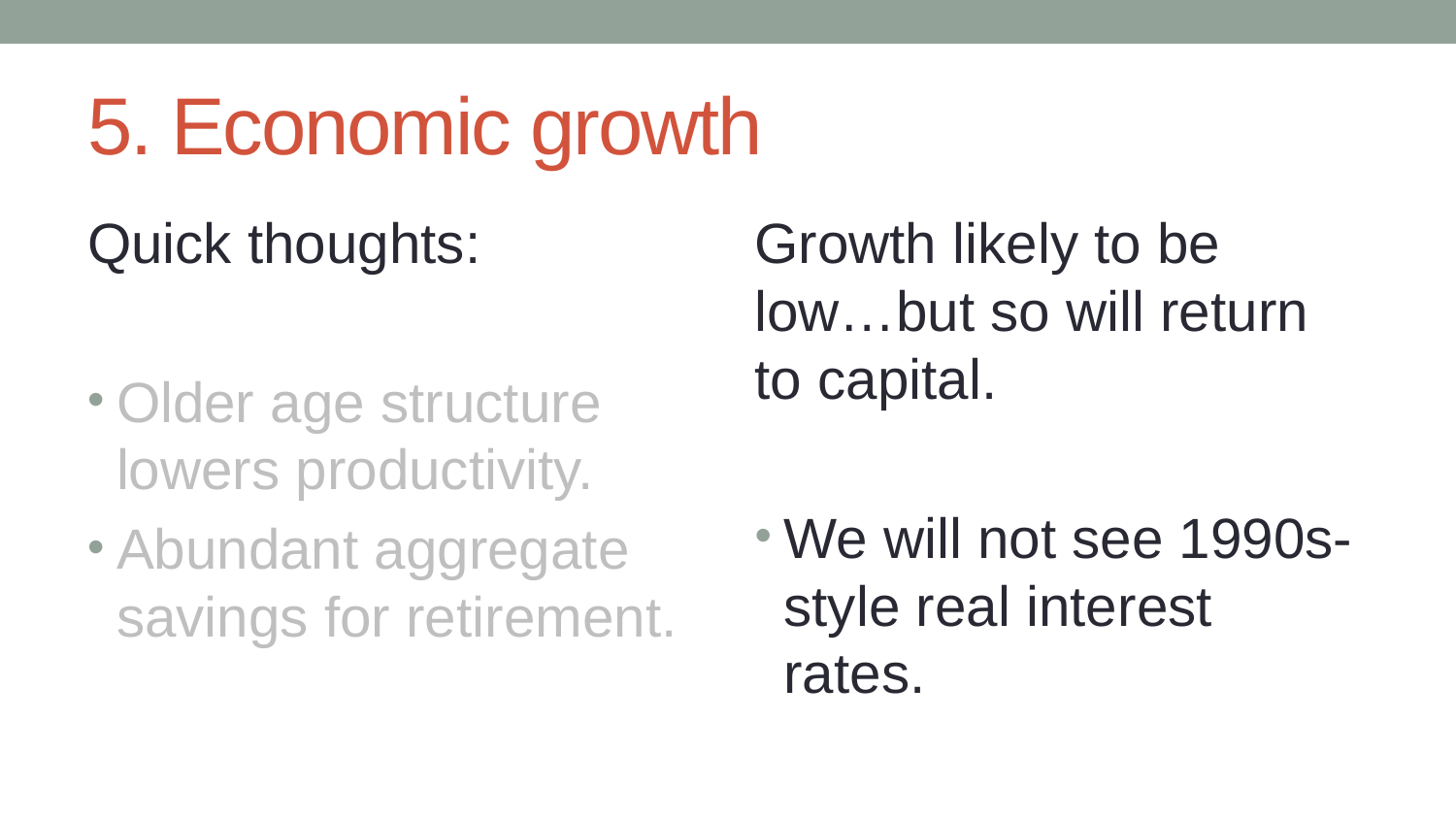

# 5. Economic growth
Quick thoughts:

Older age structure lowers productivity.
Abundant aggregate savings for retirement.
Growth likely to be low…but so will return to capital.

We will not see 1990s-style real interest rates.